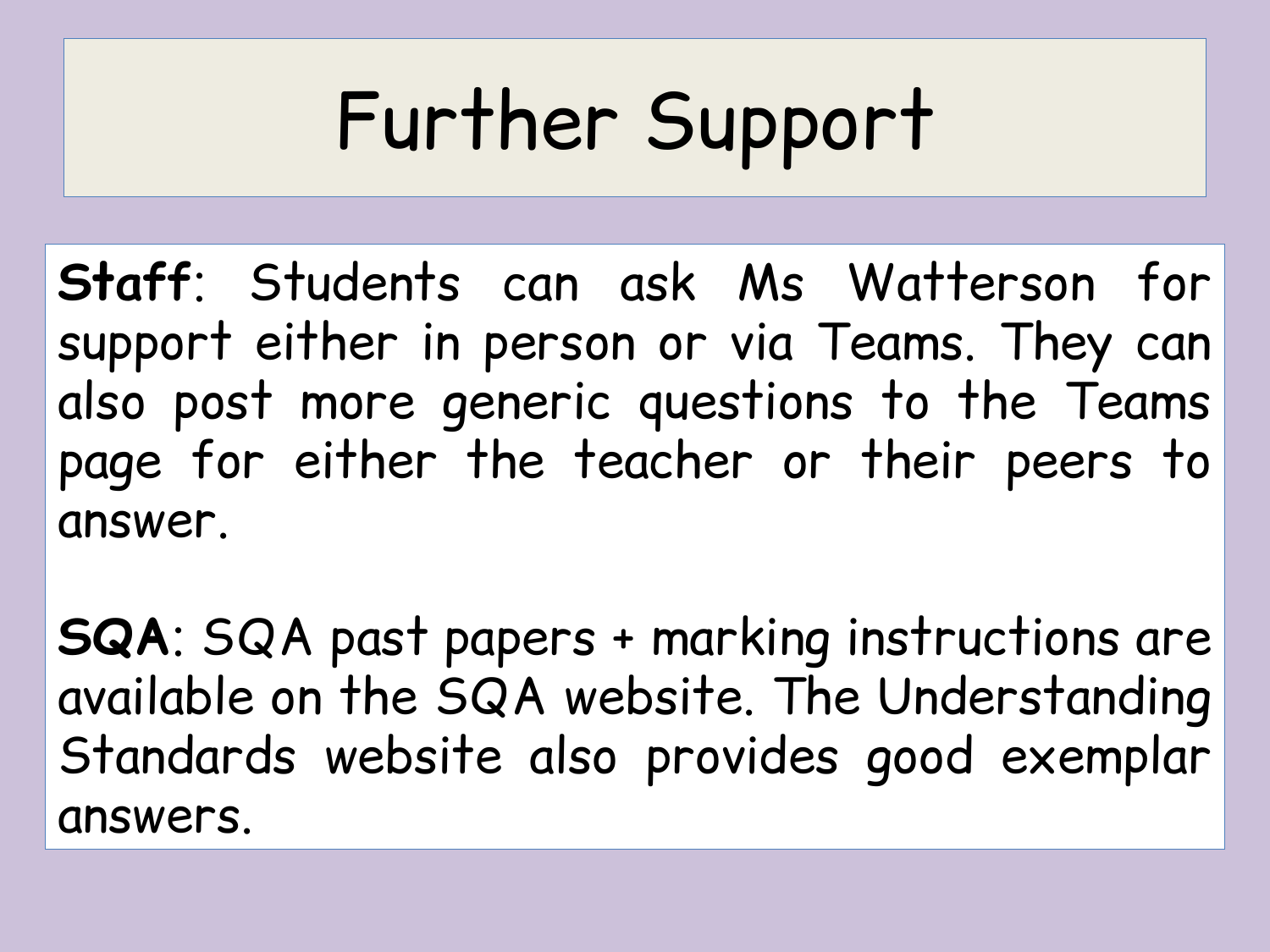

# Further Support
Staff: Students can ask Ms Watterson for support either in person or via Teams. They can also post more generic questions to the Teams page for either the teacher or their peers to answer.

SQA: SQA past papers + marking instructions are available on the SQA website. The Understanding Standards website also provides good exemplar answers.